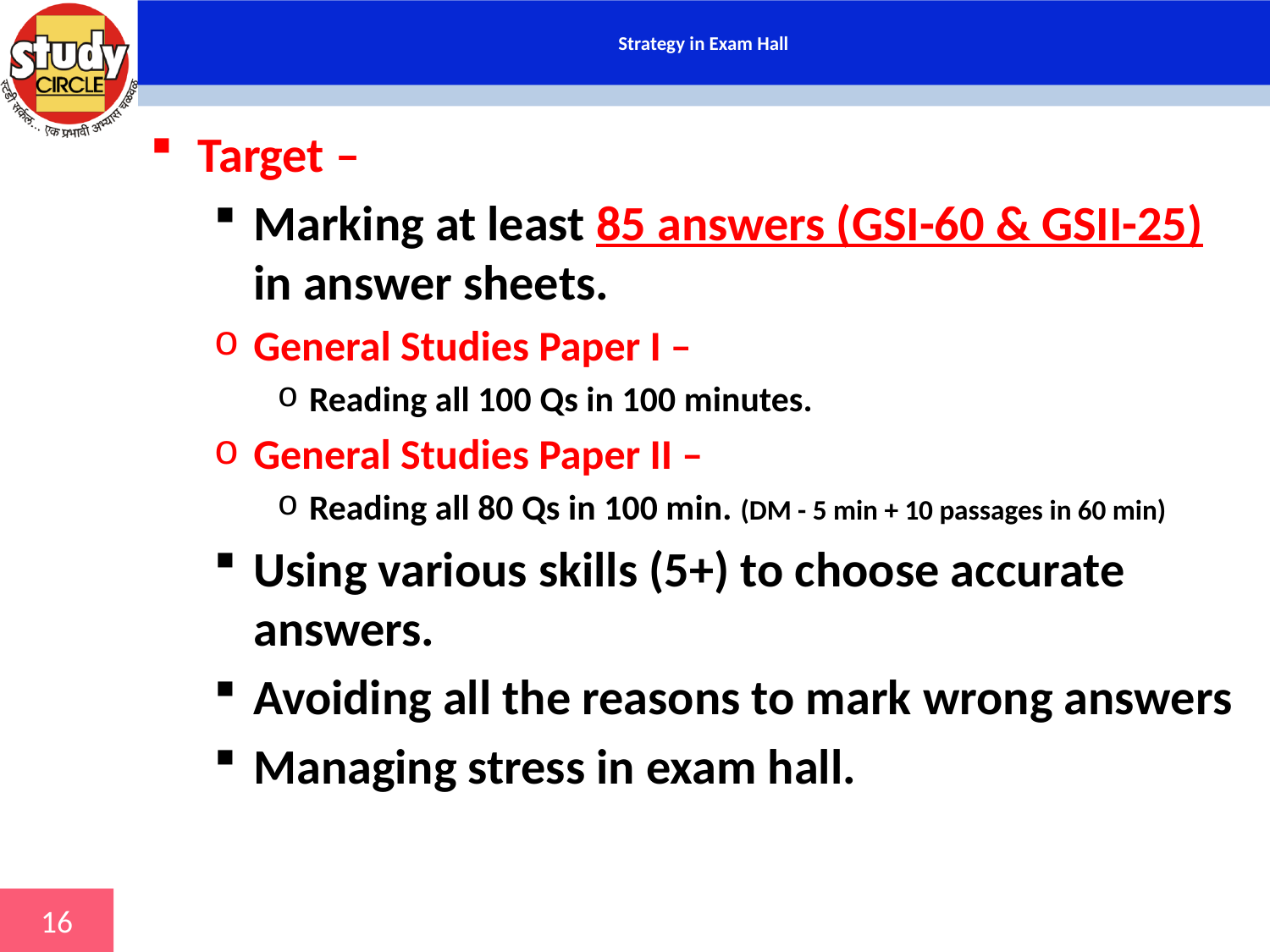

# Strategy in Exam Hall
Target –
Marking at least 85 answers (GSI-60 & GSII-25) in answer sheets.
General Studies Paper I –
Reading all 100 Qs in 100 minutes.
General Studies Paper II –
Reading all 80 Qs in 100 min. (DM - 5 min + 10 passages in 60 min)
Using various skills (5+) to choose accurate answers.
Avoiding all the reasons to mark wrong answers
Managing stress in exam hall.
16